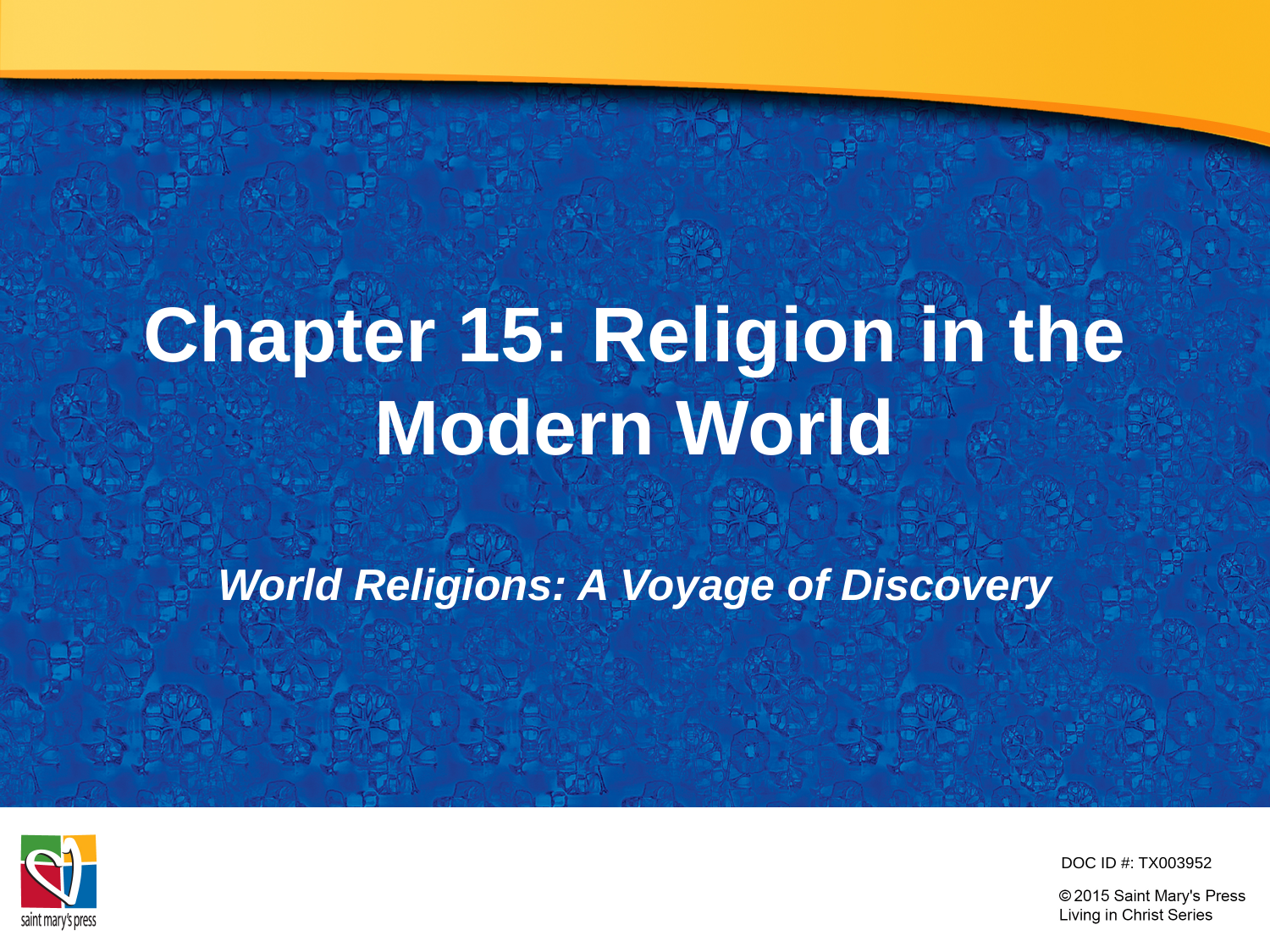

# Chapter 15: Religion in the Modern World
World Religions: A Voyage of Discovery
DOC ID #: TX003952